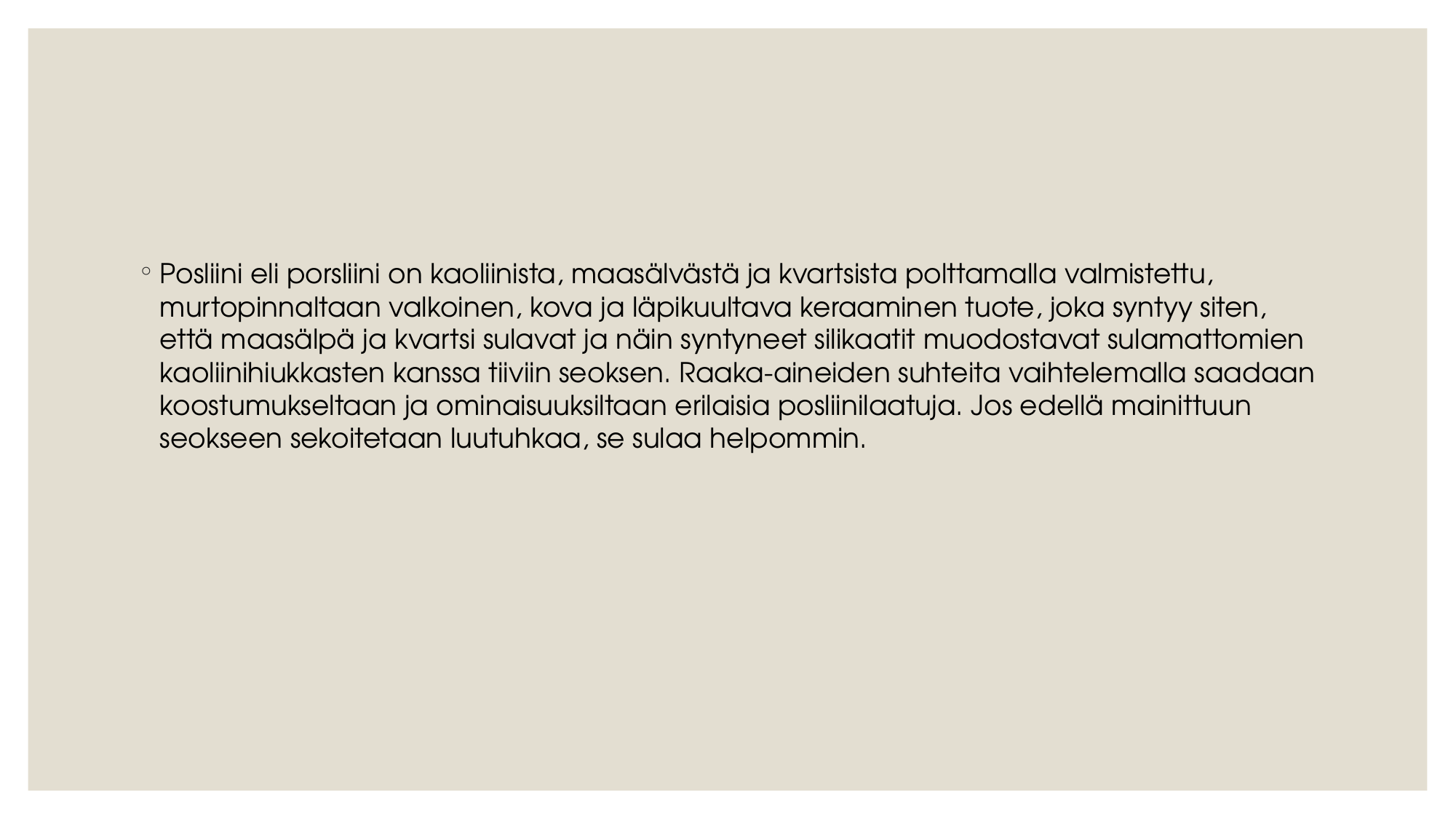

Posliini eli porsliini on kaoliinista, maasälvästä ja kvartsista polttamalla valmistettu, murtopinnaltaan valkoinen, kova ja läpikuultava keraaminen tuote, joka syntyy siten, että maasälpä ja kvartsi sulavat ja näin syntyneet silikaatit muodostavat sulamattomien kaoliinihiukkasten kanssa tiiviin seoksen. Raaka-aineiden suhteita vaihtelemalla saadaan koostumukseltaan ja ominaisuuksiltaan erilaisia posliinilaatuja. Jos edellä mainittuun seokseen sekoitetaan luutuhkaa, se sulaa helpommin.